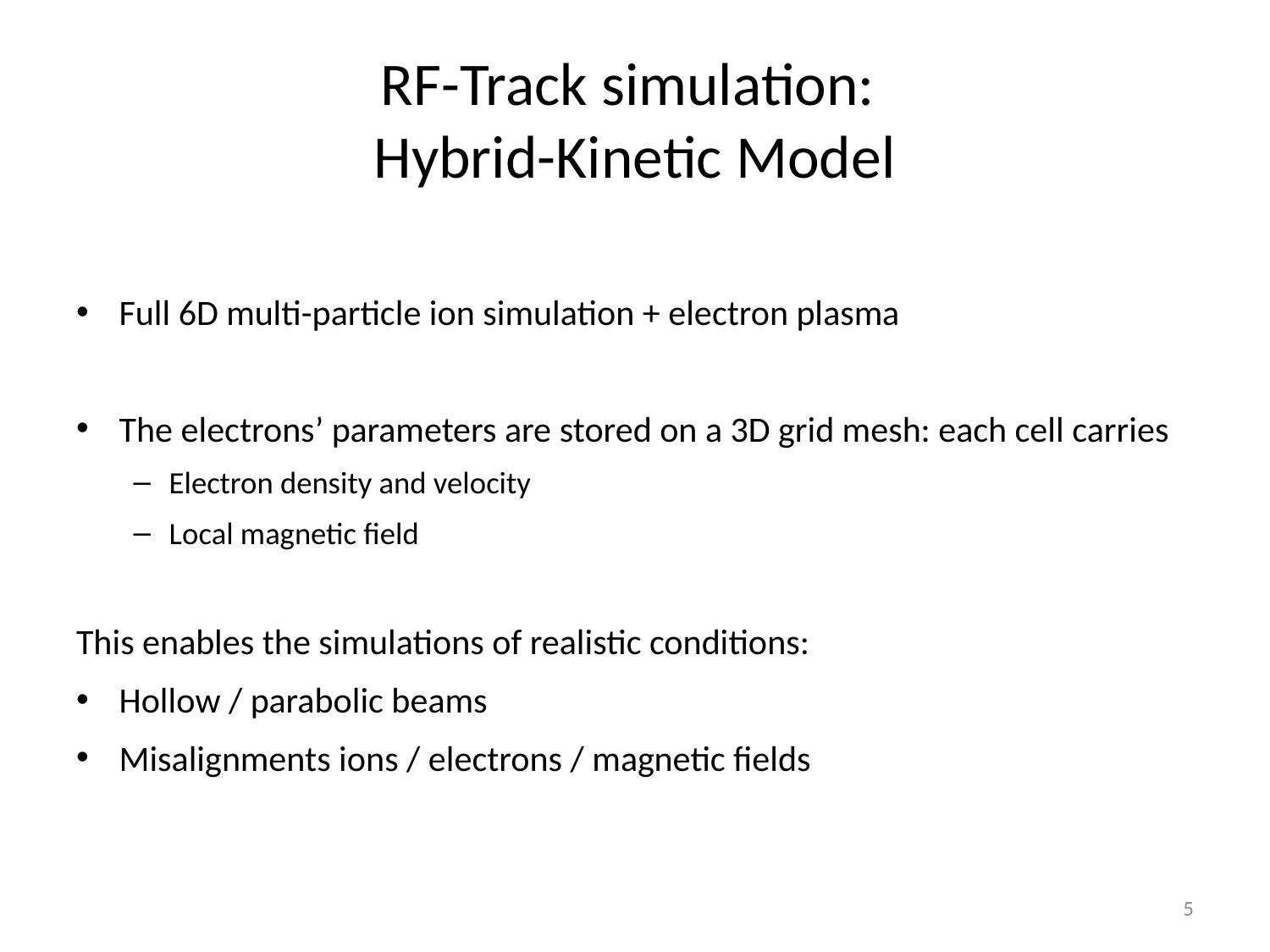

# RF-Track simulation: Hybrid-Kinetic Model
Full 6D multi-particle ion simulation + electron plasma

The electrons’ parameters are stored on a 3D grid mesh: each cell carries
Electron density and velocity
Local magnetic field

This enables the simulations of realistic conditions:
Hollow / parabolic beams
Misalignments ions / electrons / magnetic fields

5